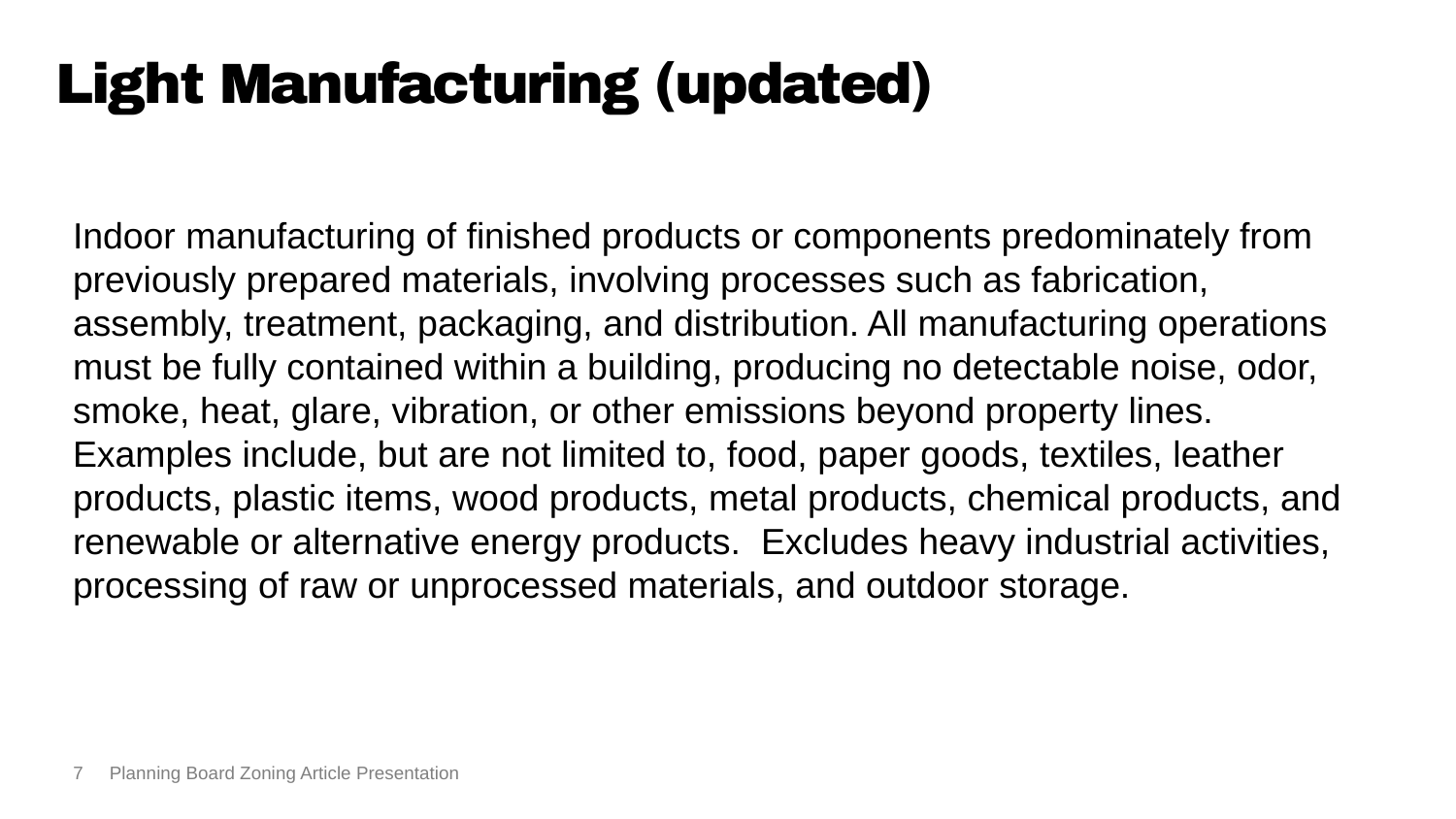

# Light Manufacturing (updated)
Indoor manufacturing of finished products or components predominately from previously prepared materials, involving processes such as fabrication, assembly, treatment, packaging, and distribution. All manufacturing operations must be fully contained within a building, producing no detectable noise, odor, smoke, heat, glare, vibration, or other emissions beyond property lines. Examples include, but are not limited to, food, paper goods, textiles, leather products, plastic items, wood products, metal products, chemical products, and renewable or alternative energy products.  Excludes heavy industrial activities, processing of raw or unprocessed materials, and outdoor storage.
7
Planning Board Zoning Article Presentation